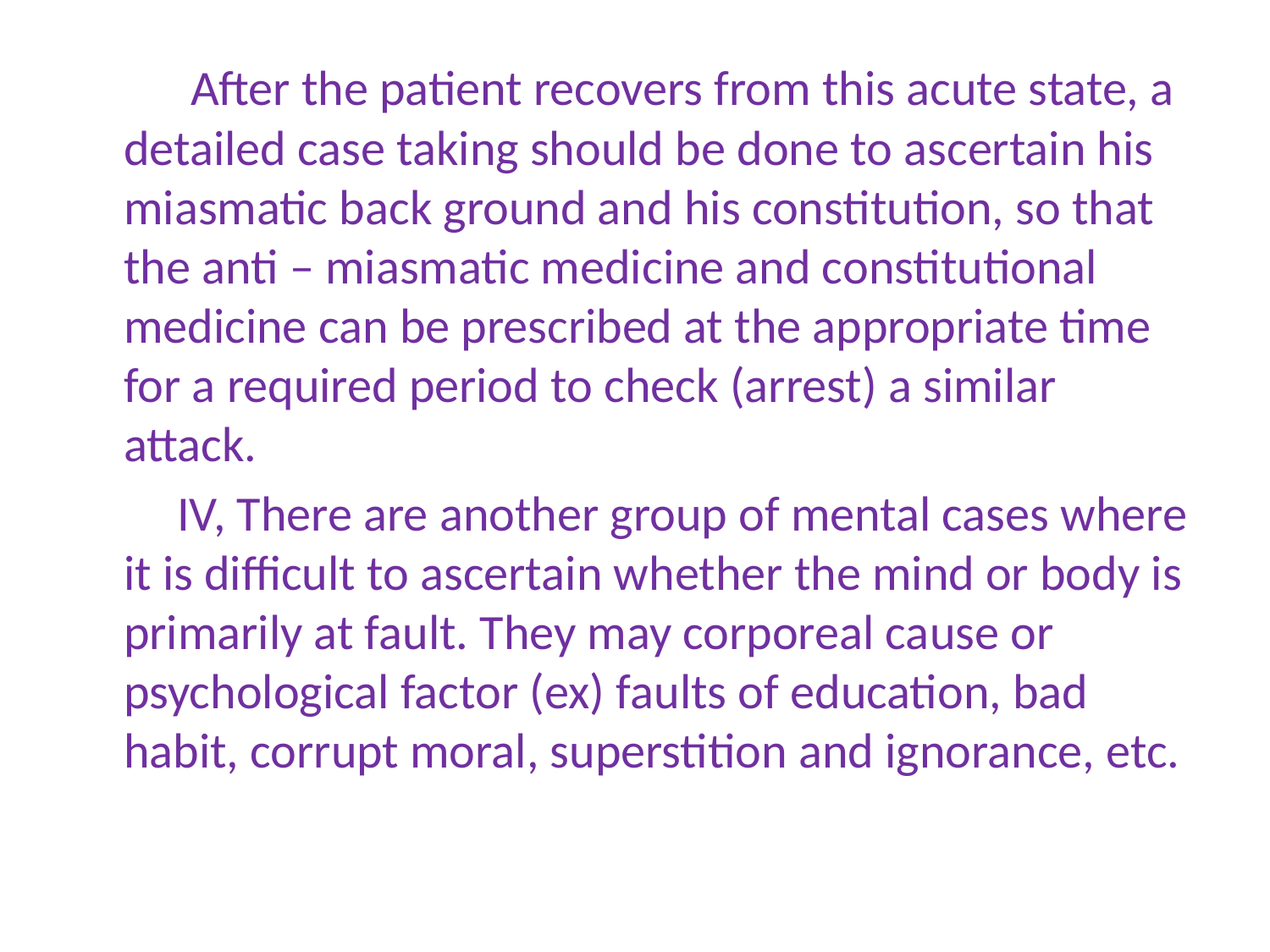

After the patient recovers from this acute state, a detailed case taking should be done to ascertain his miasmatic back ground and his constitution, so that the anti – miasmatic medicine and constitutional medicine can be prescribed at the appropriate time for a required period to check (arrest) a similar attack.
         IV, There are another group of mental cases where it is difficult to ascertain whether the mind or body is primarily at fault. They may corporeal cause or psychological factor (ex) faults of education, bad habit, corrupt moral, superstition and ignorance, etc.